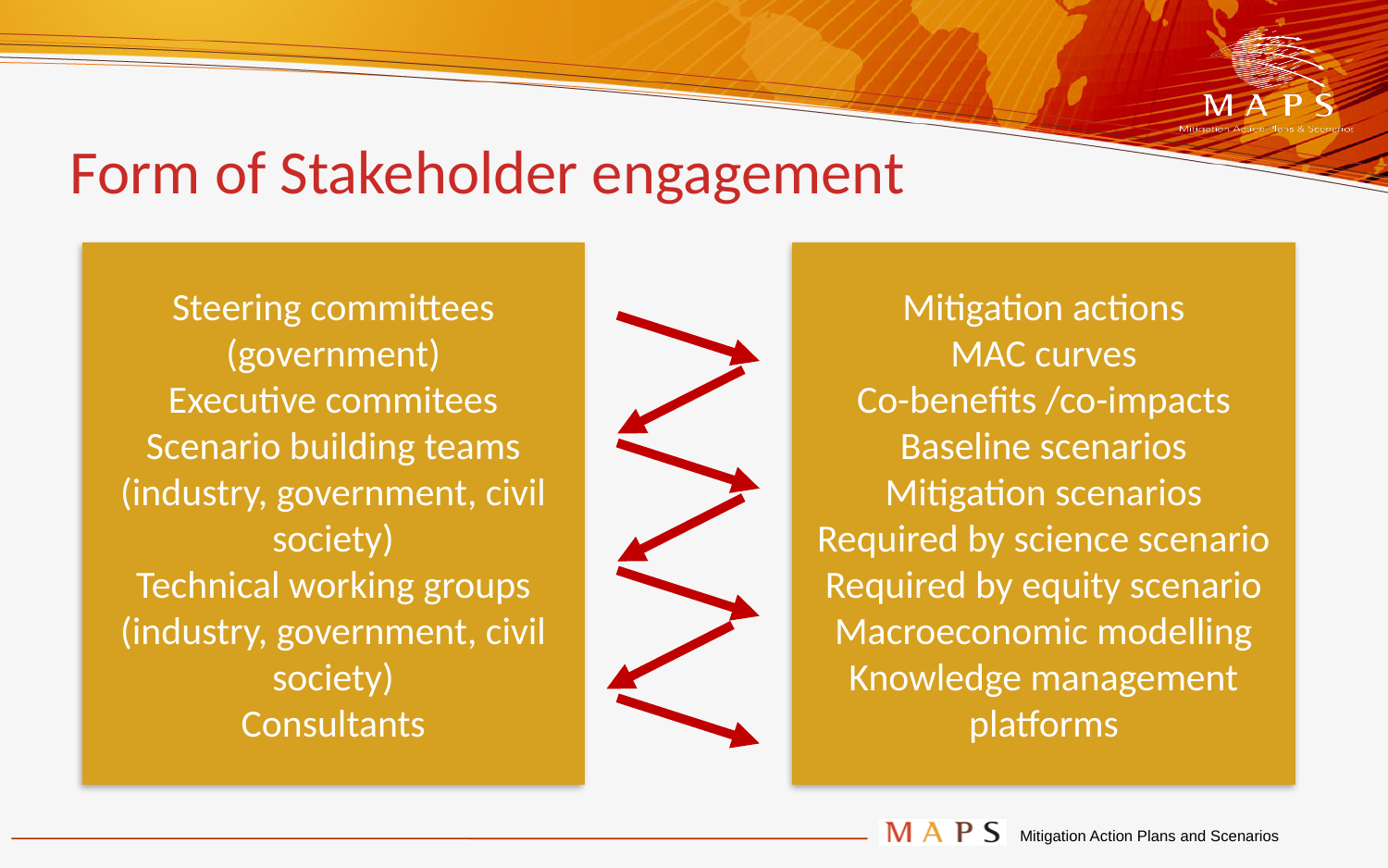

# Form of Stakeholder engagement
Steering committees (government)
Executive commitees
Scenario building teams (industry, government, civil society)
Technical working groups (industry, government, civil society)
Consultants
Mitigation actions
MAC curves
Co-benefits /co-impacts
Baseline scenarios
Mitigation scenarios
Required by science scenario
Required by equity scenario
Macroeconomic modelling
Knowledge management platforms